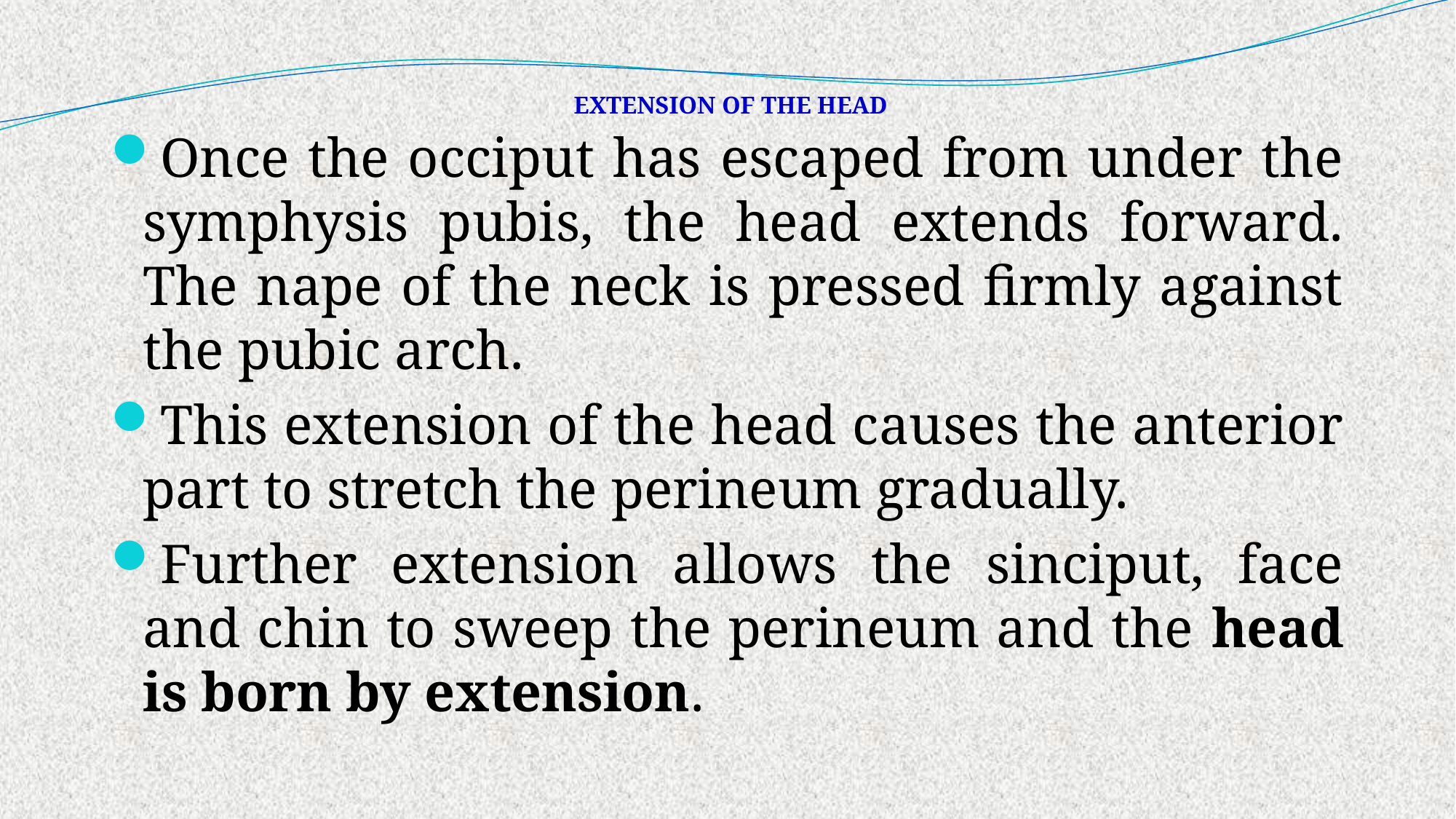

# EXTENSION OF THE HEAD
Once the occiput has escaped from under the symphysis pubis, the head extends forward. The nape of the neck is pressed firmly against the pubic arch.
This extension of the head causes the anterior part to stretch the perineum gradually.
Further extension allows the sinciput, face and chin to sweep the perineum and the head is born by extension.